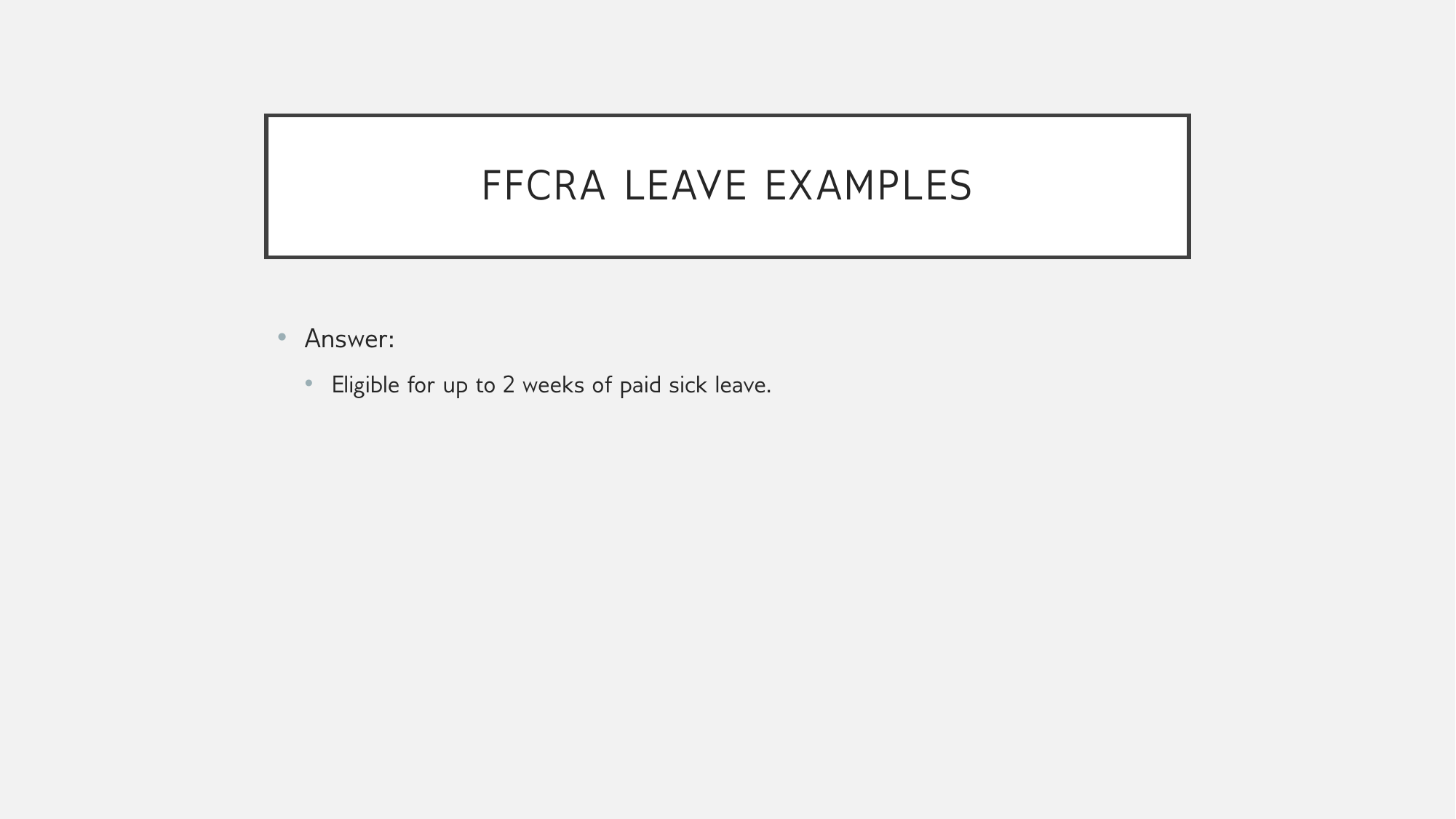

# FFCRA Leave Examples
Answer:
Eligible for up to 2 weeks of paid sick leave.